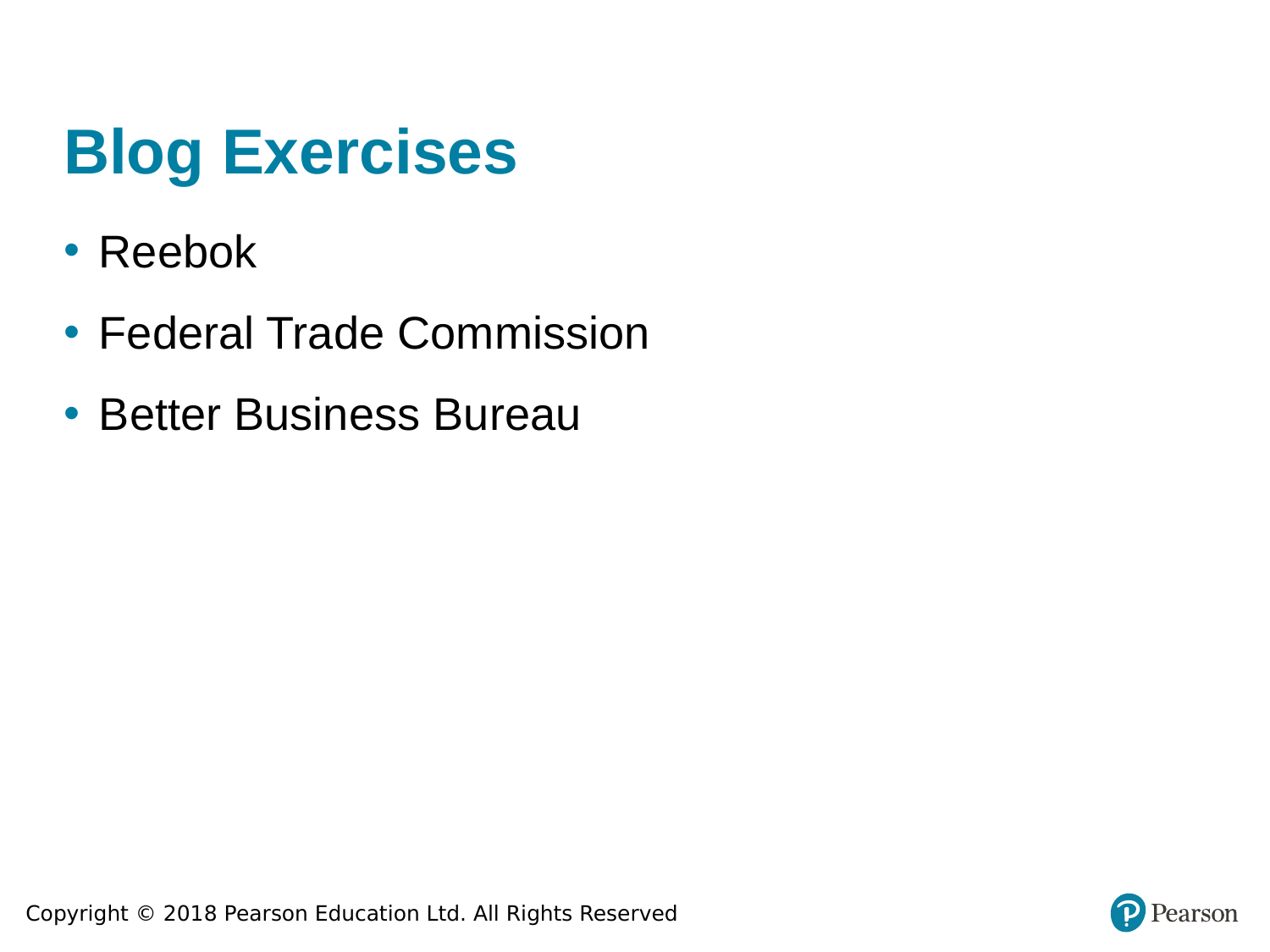

# Blog Exercises
Reebok
Federal Trade Commission
Better Business Bureau